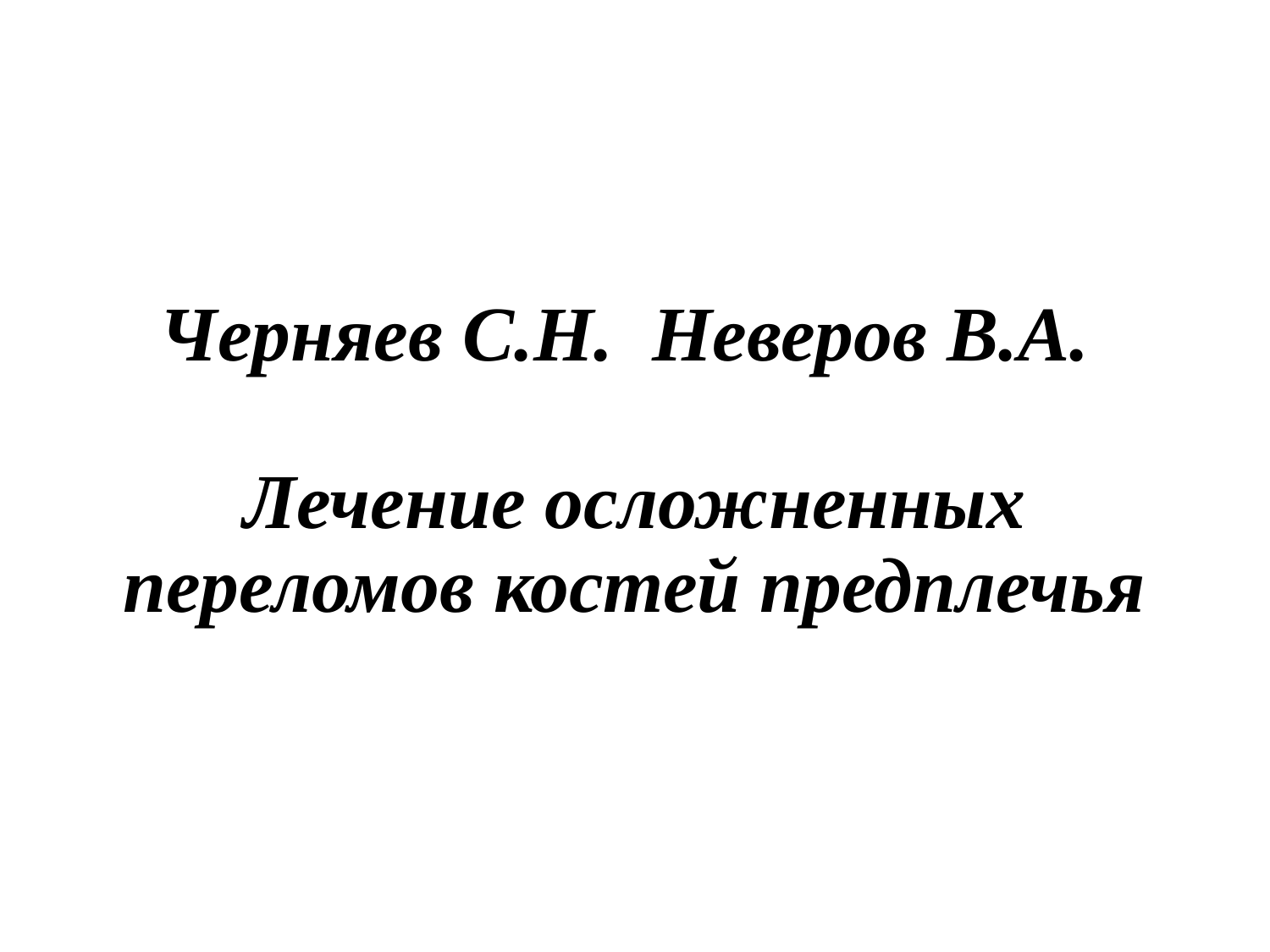

# Черняев С.Н.  Неверов В.А. Лечение осложненных переломов костей предплечья